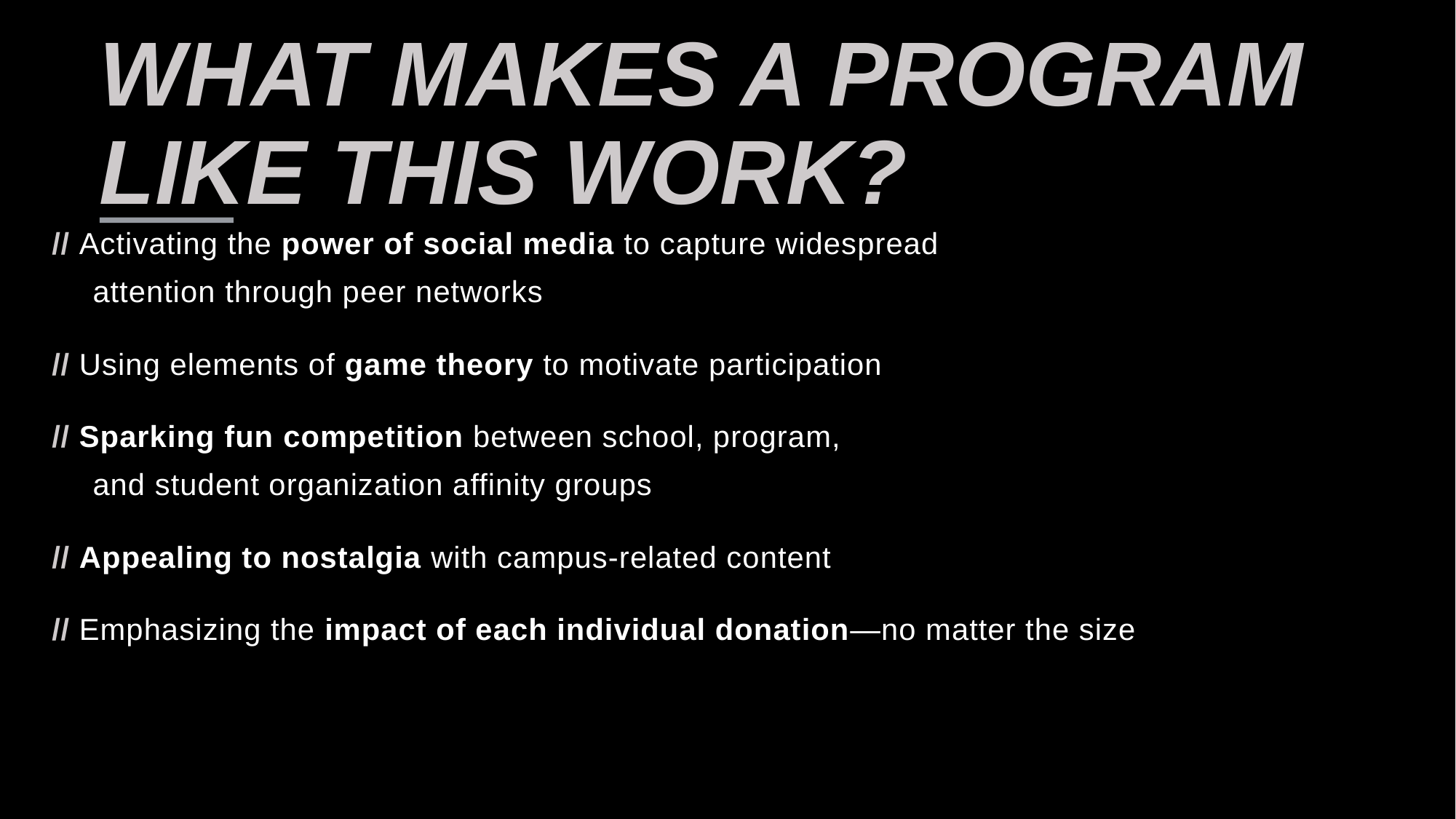

WHAT MAKES A PROGRAM LIKE THIS WORK?

// Activating the power of social media to capture widespread
attention through peer networks
// Using elements of game theory to motivate participation
// Sparking fun competition between school, program,
and student organization affinity groups
// Appealing to nostalgia with campus-related content
// Emphasizing the impact of each individual donation—no matter the size